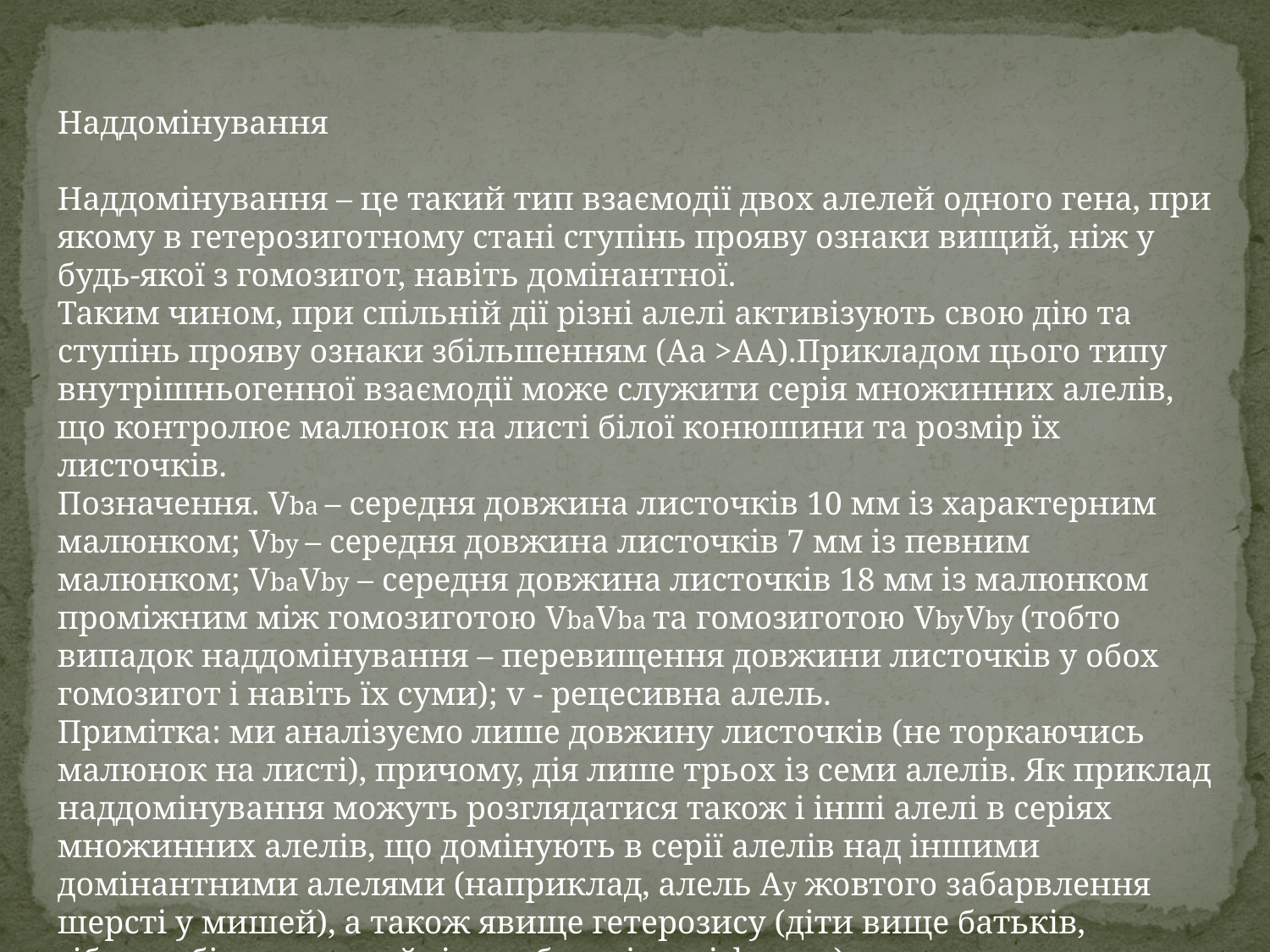

Наддомінування

Наддомінування – це такий тип взаємодії двох алелей одного гена, при якому в гетерозиготному стані ступінь прояву ознаки вищий, ніж у будь-якої з гомозигот, навіть домінантної.
Таким чином, при спільній дії різні алелі активізують свою дію та ступінь прояву ознаки збільшенням (Аа >АА).Прикладом цього типу внутрішньогенної взаємодії може служити серія множинних алелів, що контролює малюнок на листі білої конюшини та розмір їх листочків.
Позначення. Vba – середня довжина листочків 10 мм із характерним малюнком; Vby – середня довжина листочків 7 мм із певним малюнком; VbaVby – середня довжина листочків 18 мм із малюнком проміжним між гомозиготою VbaVba та гомозиготою VbyVby (тобто випадок наддомінування – перевищення довжини листочків у обох гомозигот і навіть їх суми); v - рецесивна алель.
Примітка: ми аналізуємо лише довжину листочків (не торкаючись малюнок на листі), причому, дія лише трьох із семи алелів. Як приклад наддомінування можуть розглядатися також і інші алелі в серіях множинних алелів, що домінують в серії алелів над іншими домінантними алелями (наприклад, алель Ау жовтого забарвлення шерсті у мишей), а також явище гетерозису (діти вище батьків, гібриди більш врожайні чим батьківські форми).